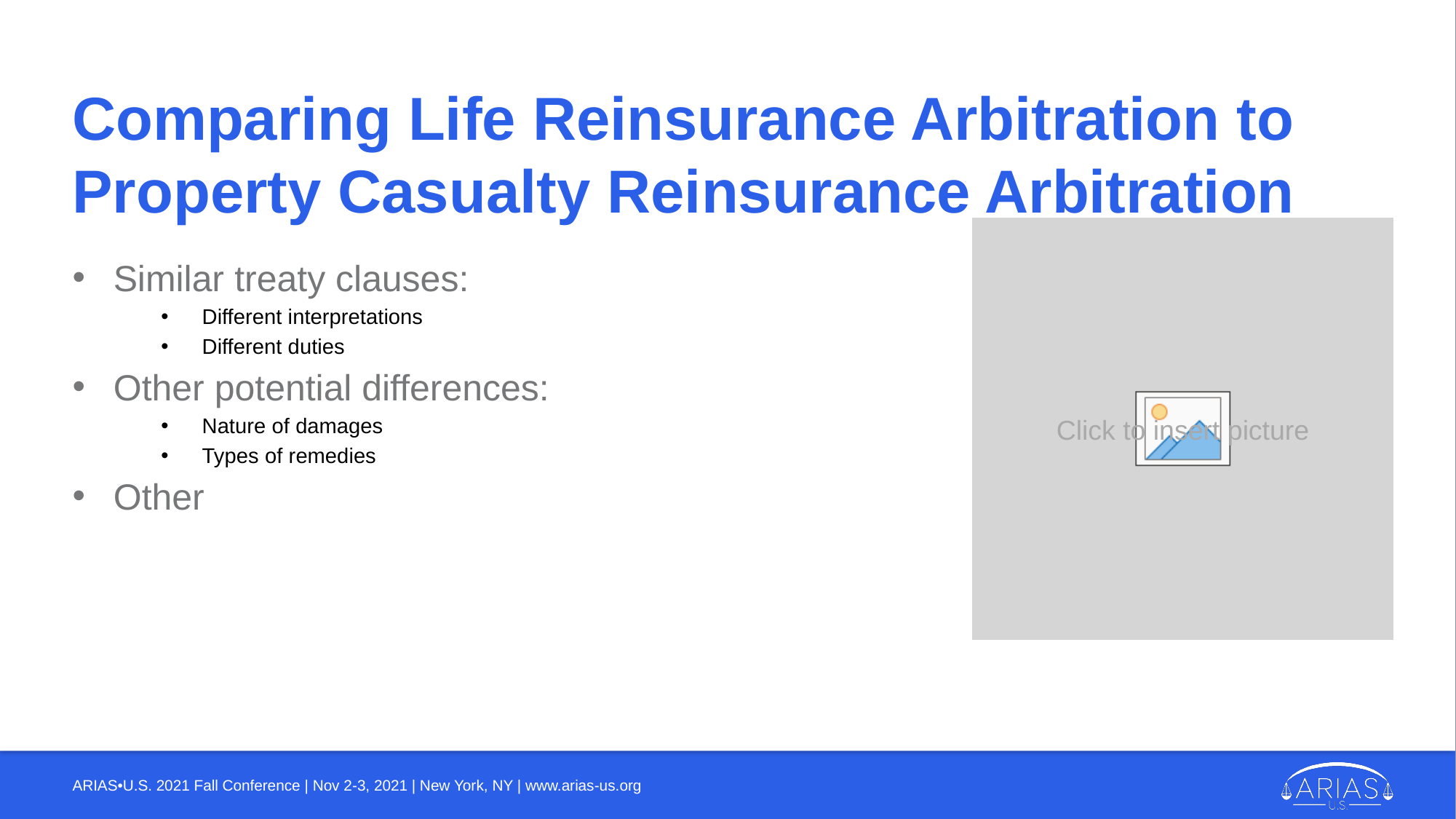

# Comparing Life Reinsurance Arbitration to Property Casualty Reinsurance Arbitration

Similar treaty clauses:
Different interpretations
Different duties
Other potential differences:
Nature of damages
Types of remedies
Other
ARIAS•U.S. 2021 Fall Conference | Nov 2-3, 2021 | New York, NY | www.arias-us.org